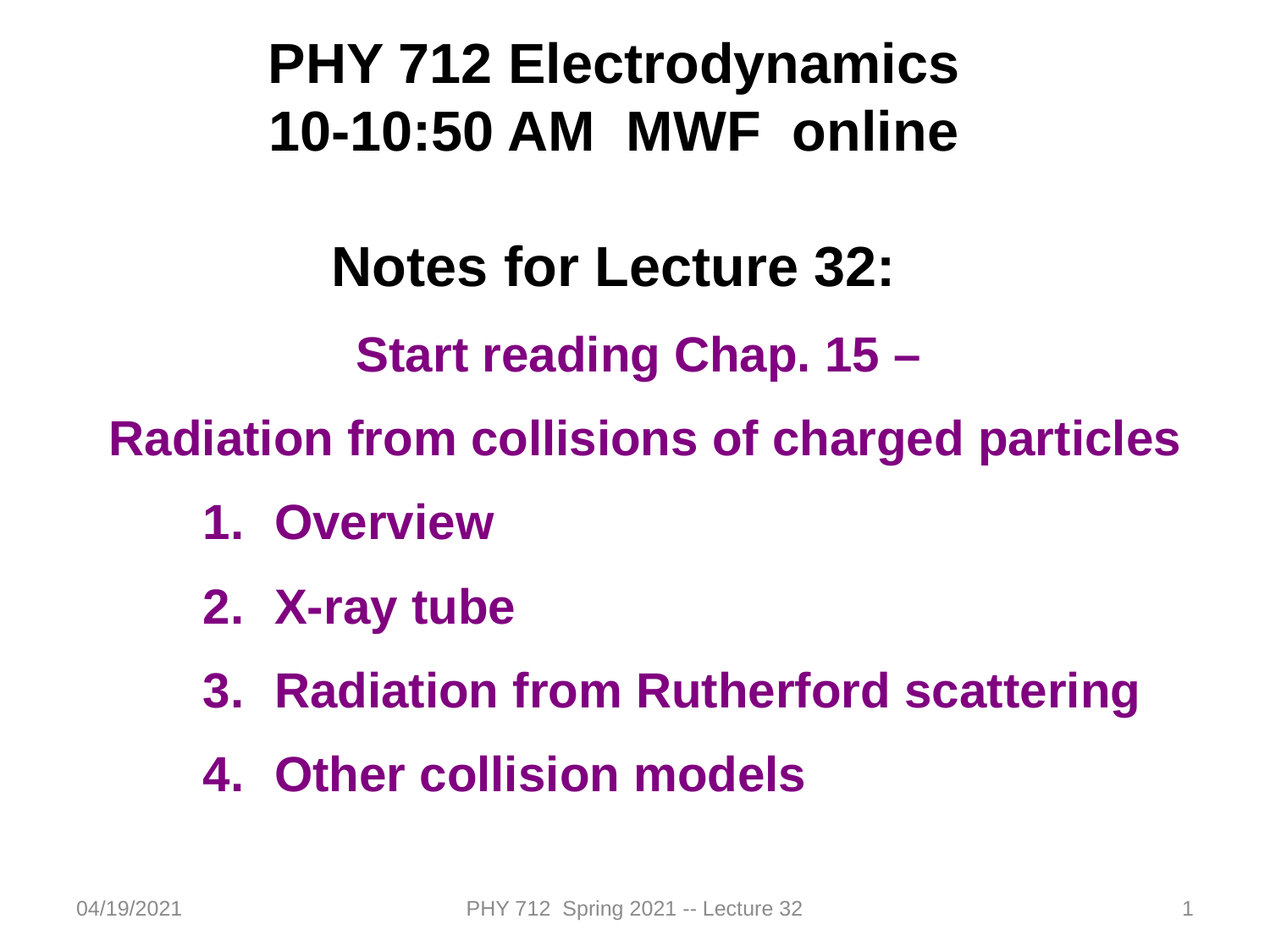

PHY 712 Electrodynamics
10-10:50 AM  MWF  online

Notes for Lecture 32:
Start reading Chap. 15 –
Radiation from collisions of charged particles
Overview
X-ray tube
Radiation from Rutherford scattering
Other collision models
04/19/2021
PHY 712  Spring 2021 -- Lecture 32
1